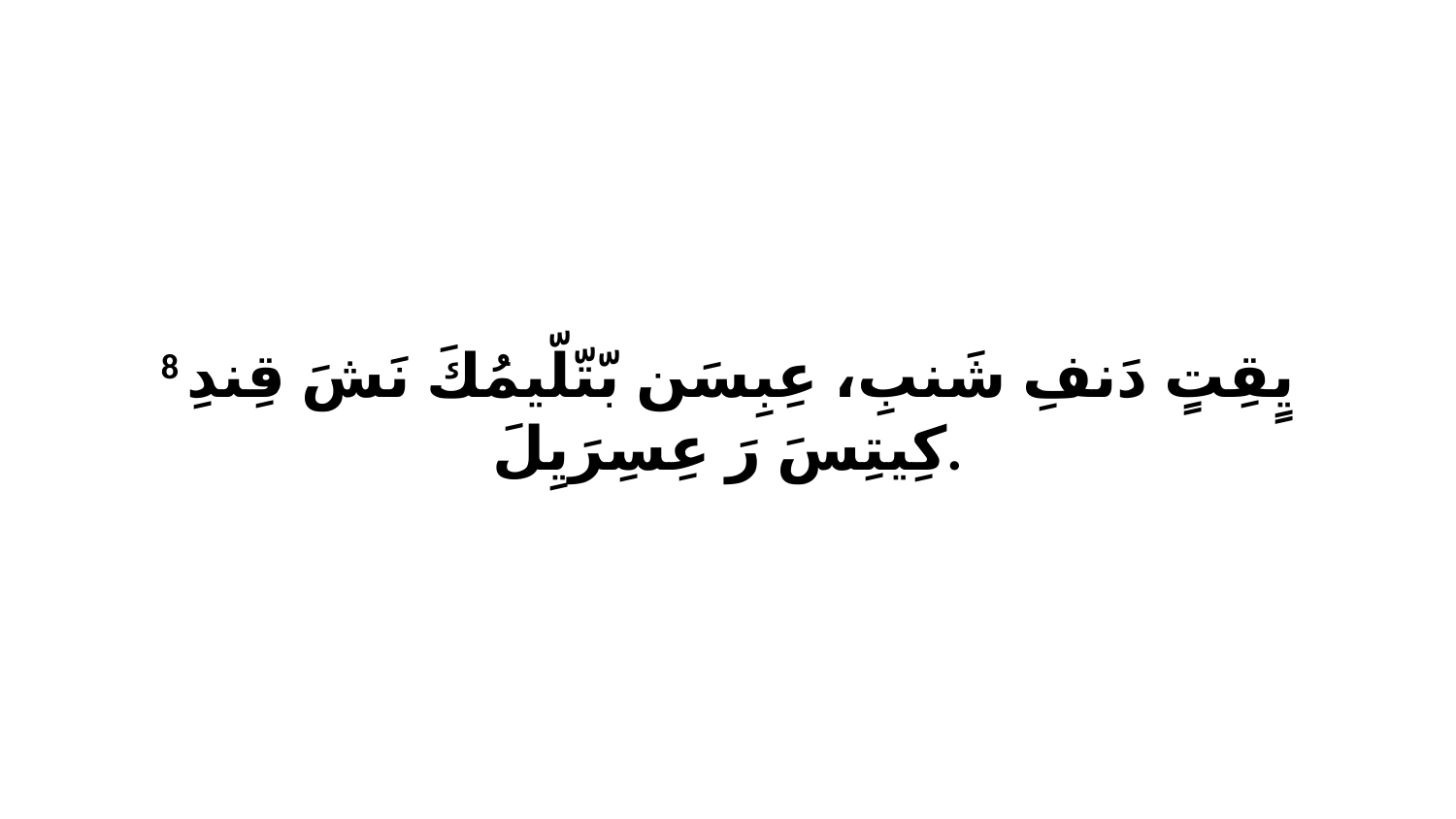

8 يٍقِتٍ دَنفِ شَنبِ، عِبِسَن بّتّلّيمُكَ نَشَ قِندِ كِيتِسَ رَ عِسِرَيِلَ.